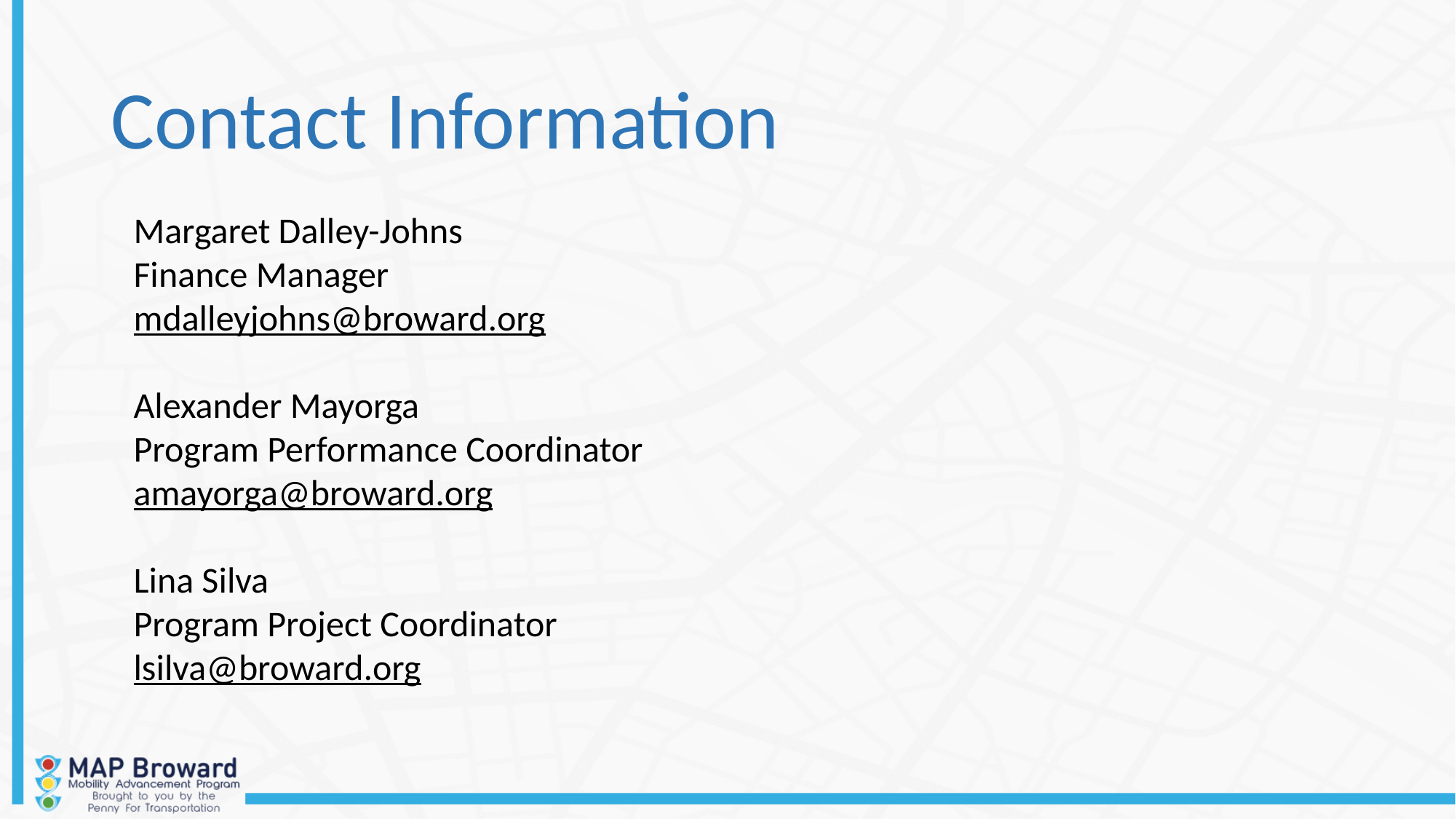

# Contact Information
Margaret Dalley-Johns
Finance Manager
mdalleyjohns@broward.org

Alexander Mayorga
Program Performance Coordinator
amayorga@broward.org

Lina Silva
Program Project Coordinator
lsilva@broward.org